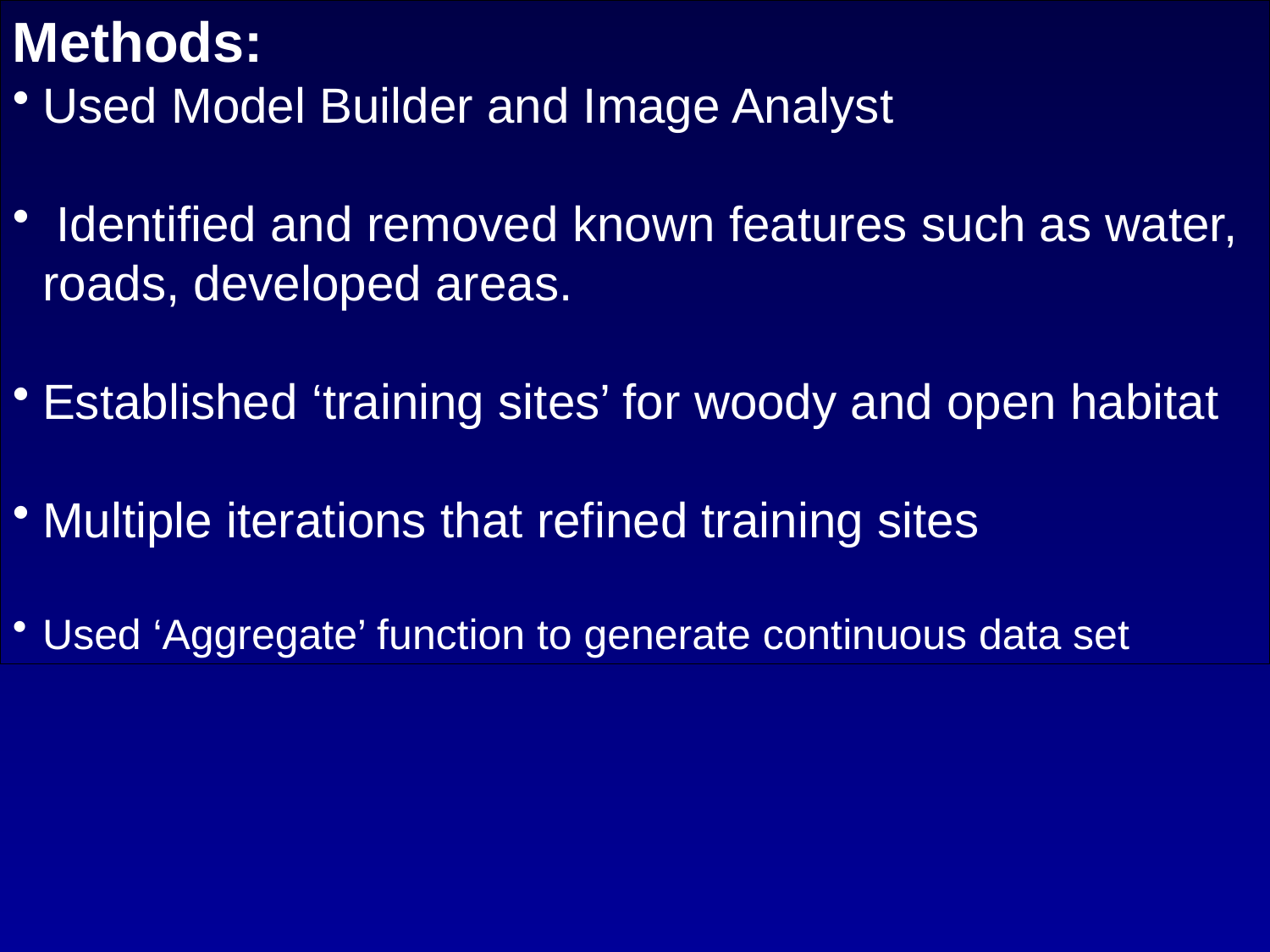

Methods:
Used Model Builder and Image Analyst

 Identified and removed known features such as water, roads, developed areas.

Established ‘training sites’ for woody and open habitat

Multiple iterations that refined training sites

Used ‘Aggregate’ function to generate continuous data set